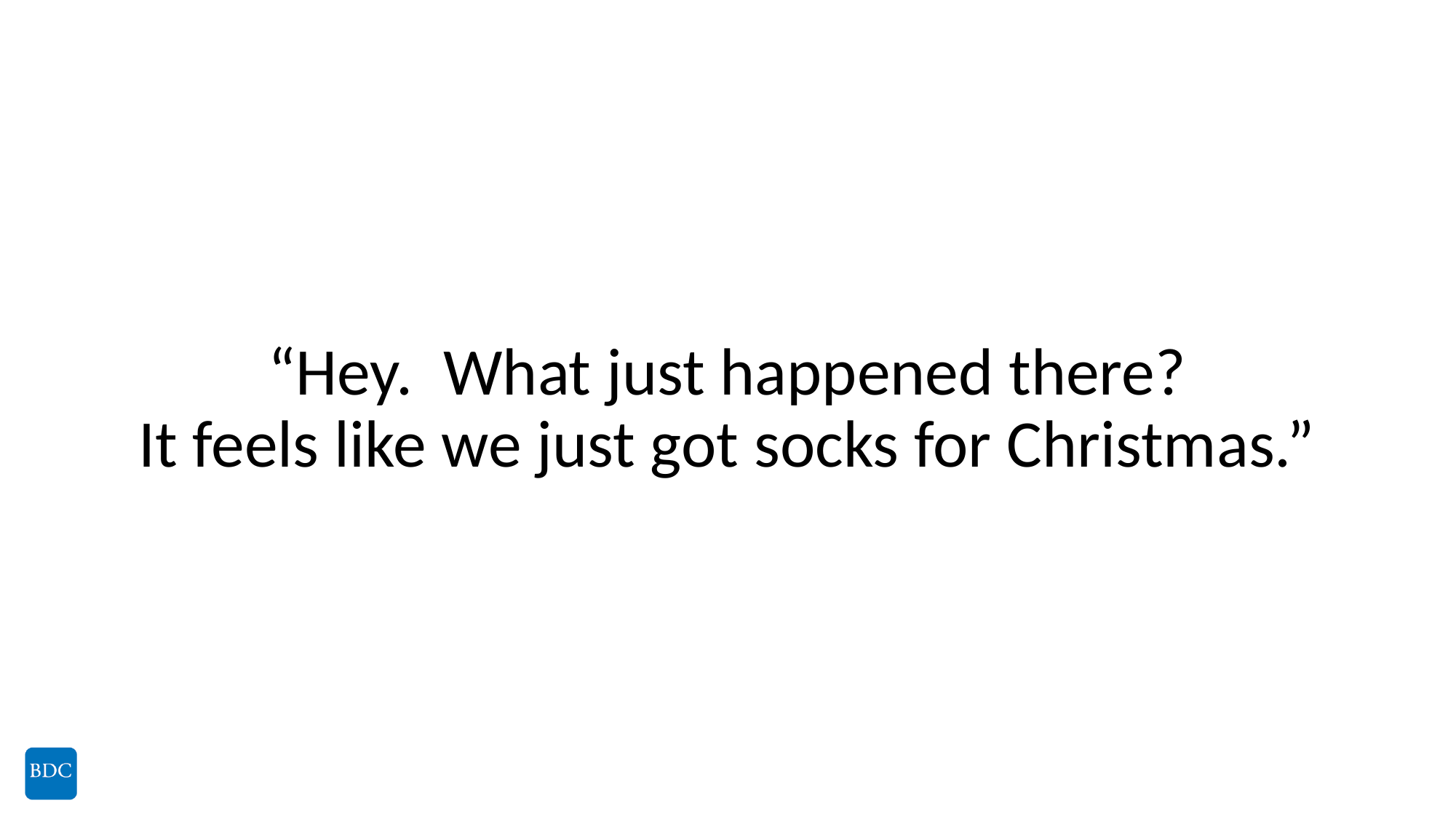

# “Hey.  What just happened there? It feels like we just got socks for Christmas.”